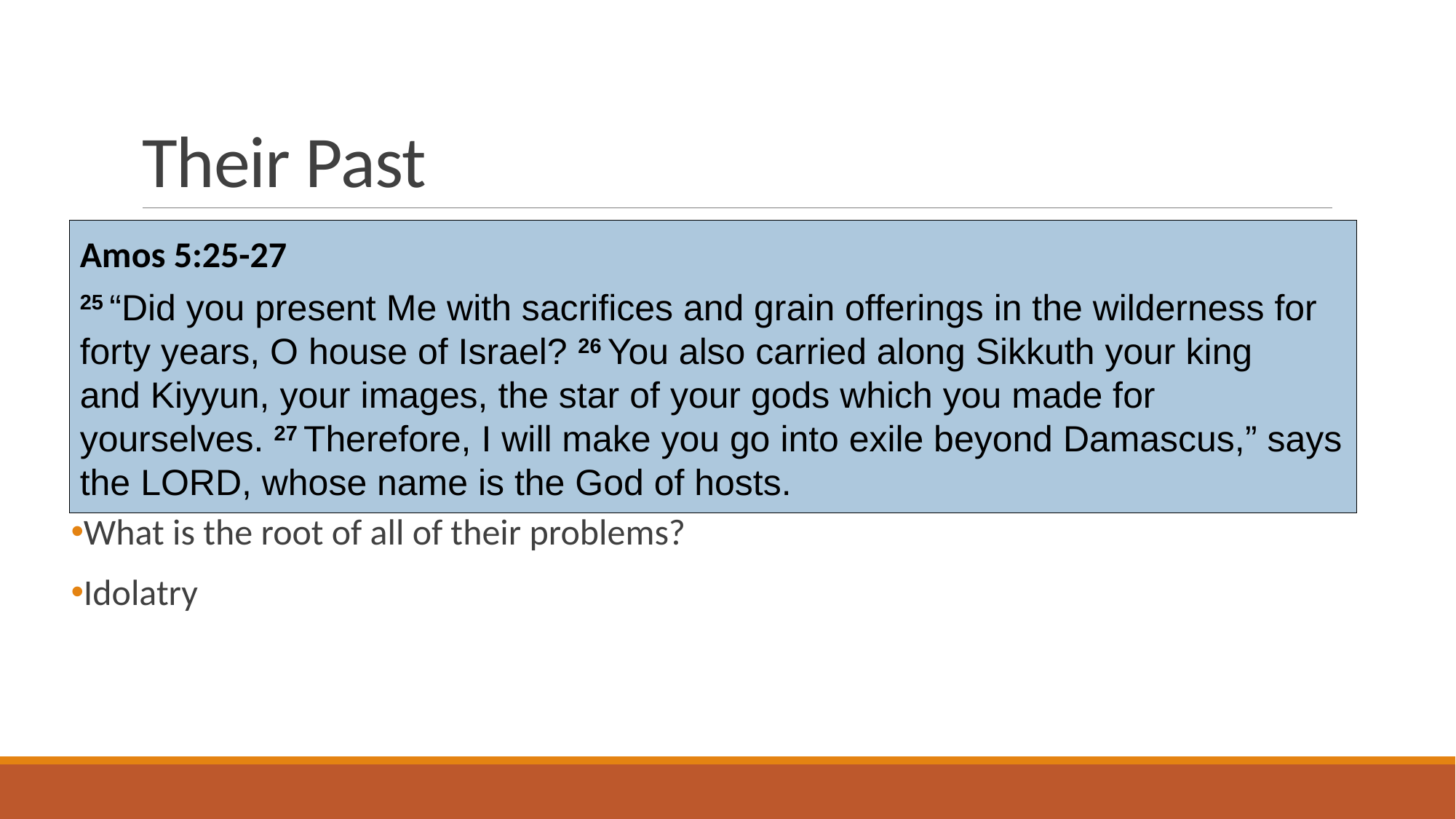

# Their Past
Amos 5:25-27
25 “Did you present Me with sacrifices and grain offerings in the wilderness for forty years, O house of Israel? 26 You also carried along Sikkuth your king and Kiyyun, your images, the star of your gods which you made for yourselves. 27 Therefore, I will make you go into exile beyond Damascus,” says the Lord, whose name is the God of hosts.
What is the root of all of their problems?
Idolatry